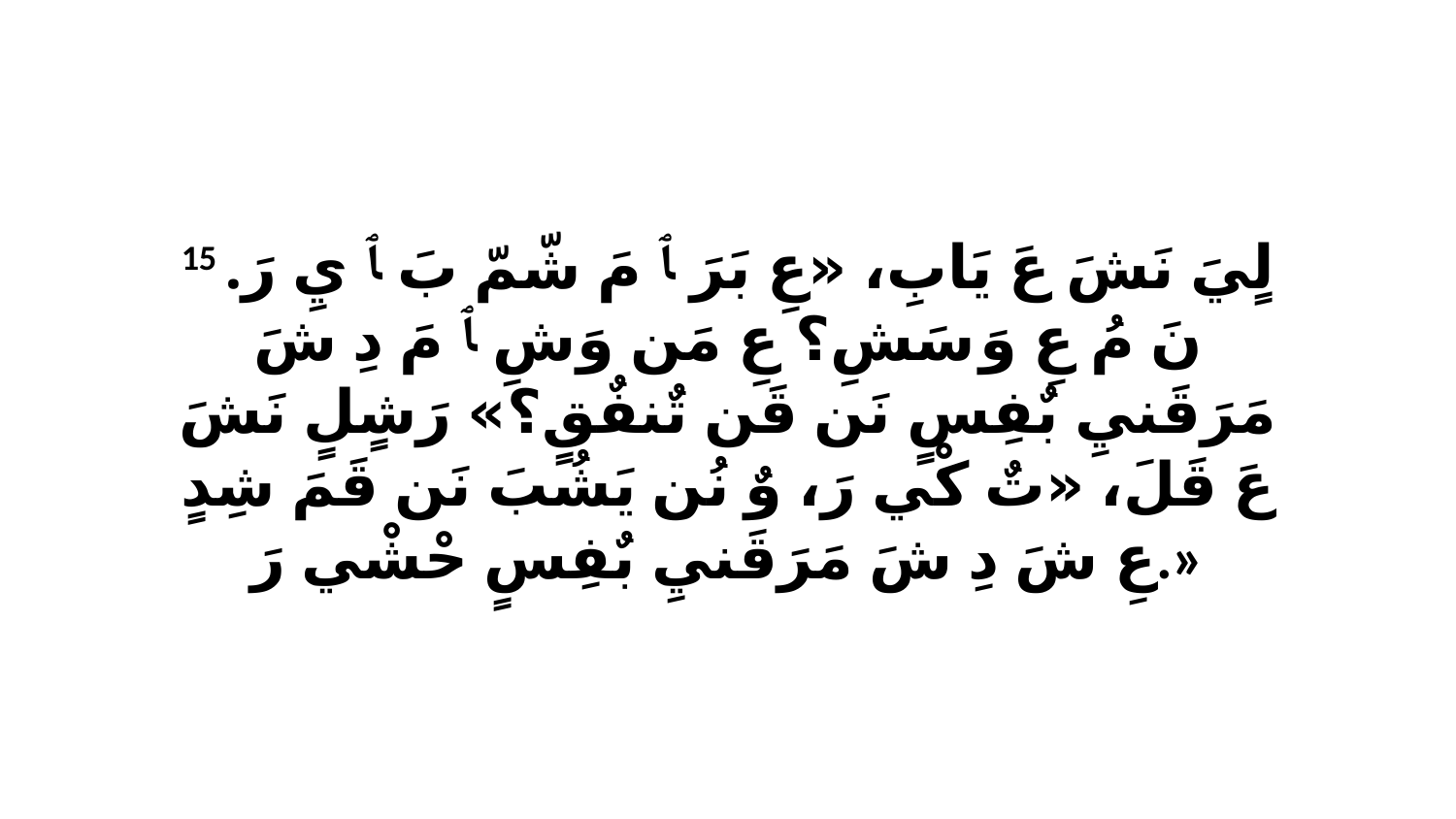

15 لٍيَ نَشَ عَ يَابِ، «عِ بَرَ ﭑ مَ شّمّ بَ ﭑ يِ رَ. نَ مُ عِ وَ سَشِ؟ عِ مَن وَشِ ﭑ مَ دِ شَ مَرَقَنيِ بٌفِسٍ نَن قَن تٌنفٌقٍ؟» رَشٍلٍ نَشَ عَ قَلَ، «تٌ كْي رَ، وٌ نُن يَشُبَ نَن قَمَ شِدٍ عِ شَ دِ شَ مَرَقَنيِ بٌفِسٍ حْشْي رَ.»